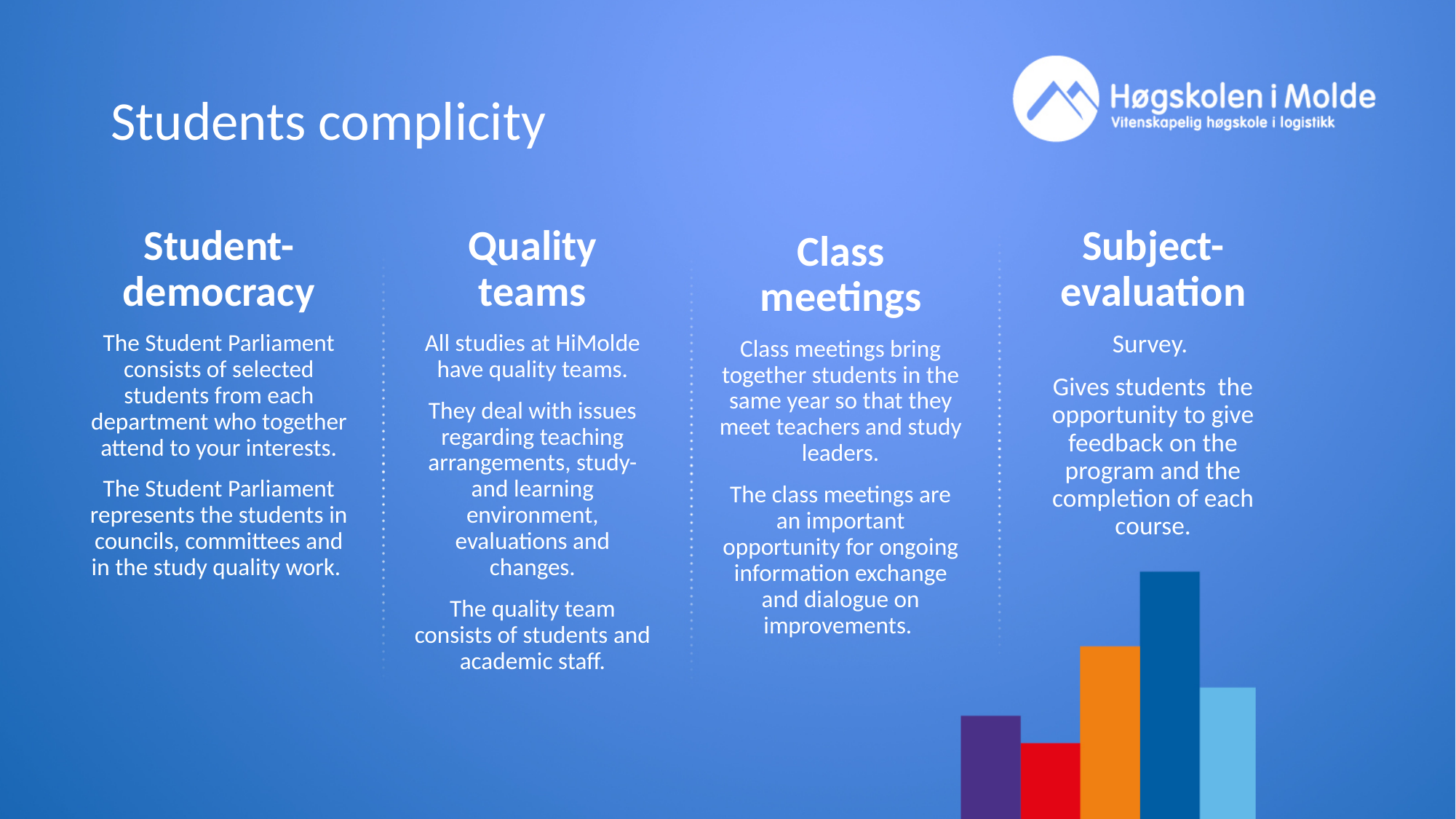

# Students complicity
Student-
democracy
The Student Parliament consists of selected students from each department who together attend to your interests.
The Student Parliament
represents the students in councils, committees and in the study quality work.
Quality teams
All studies at HiMolde have quality teams.
They deal with issues regarding teaching arrangements, study- and learning environment, evaluations and changes.
The quality team consists of students and academic staff.
Subject-
evaluation
Survey.
Gives students  the opportunity to give feedback on the program and the completion of each course.
Class meetings
Class meetings bring together students in the same year so that they meet teachers and study leaders.
The class meetings are an important opportunity for ongoing information exchange and dialogue on improvements.